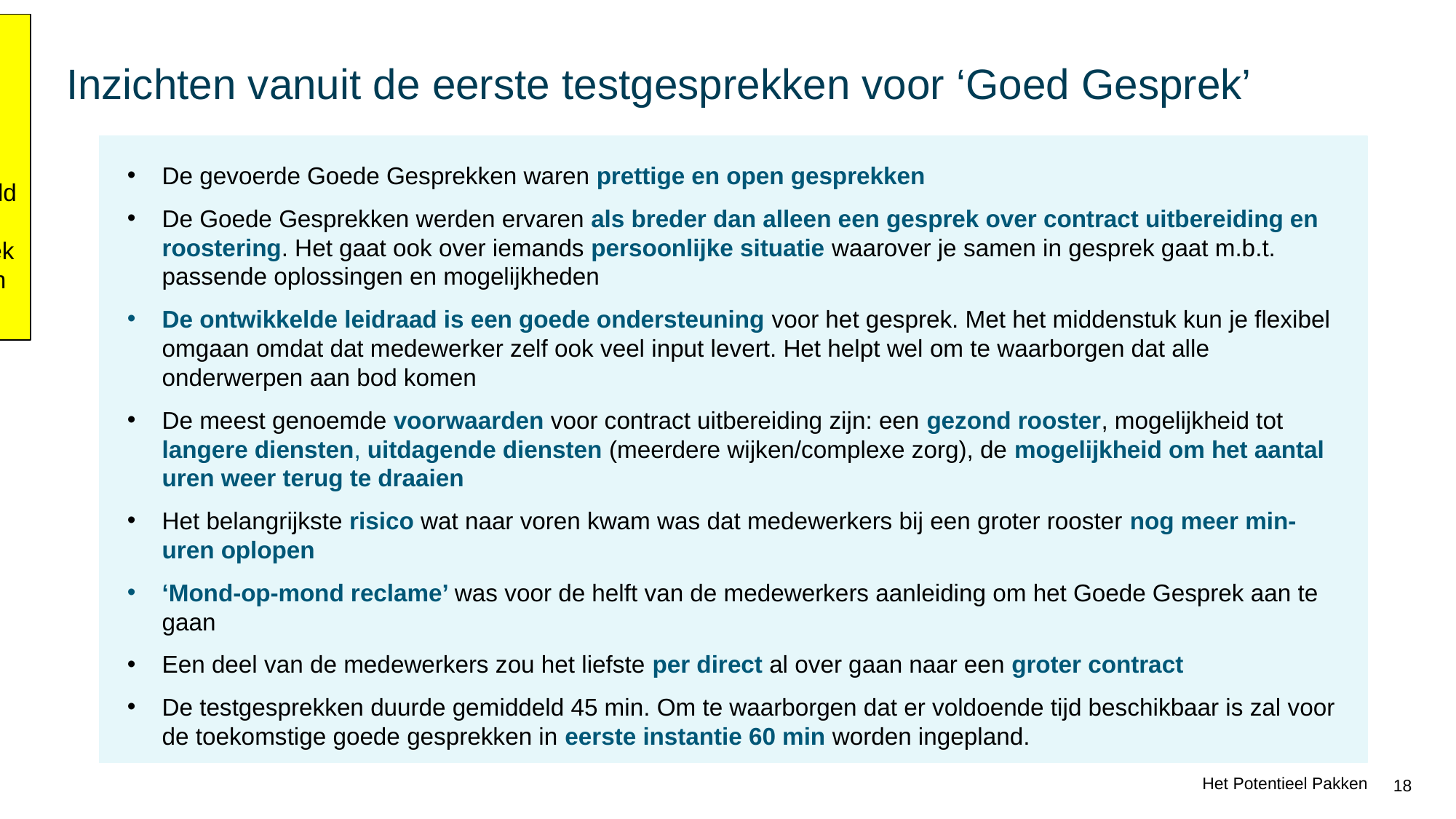

To do om deze slide instelling specifiek te maken:

- Dit zijn voorbeeld inzichten die instelling specifiek gemaakt kunnen worden
# Inzichten vanuit de eerste testgesprekken voor ‘Goed Gesprek’

De gevoerde Goede Gesprekken waren prettige en open gesprekken
De Goede Gesprekken werden ervaren als breder dan alleen een gesprek over contract uitbereiding en roostering. Het gaat ook over iemands persoonlijke situatie waarover je samen in gesprek gaat m.b.t. passende oplossingen en mogelijkheden
De ontwikkelde leidraad is een goede ondersteuning voor het gesprek. Met het middenstuk kun je flexibel omgaan omdat dat medewerker zelf ook veel input levert. Het helpt wel om te waarborgen dat alle onderwerpen aan bod komen
De meest genoemde voorwaarden voor contract uitbereiding zijn: een gezond rooster, mogelijkheid tot langere diensten, uitdagende diensten (meerdere wijken/complexe zorg), de mogelijkheid om het aantal uren weer terug te draaien
Het belangrijkste risico wat naar voren kwam was dat medewerkers bij een groter rooster nog meer min-uren oplopen
‘Mond-op-mond reclame’ was voor de helft van de medewerkers aanleiding om het Goede Gesprek aan te gaan
Een deel van de medewerkers zou het liefste per direct al over gaan naar een groter contract
De testgesprekken duurde gemiddeld 45 min. Om te waarborgen dat er voldoende tijd beschikbaar is zal voor de toekomstige goede gesprekken in eerste instantie 60 min worden ingepland.